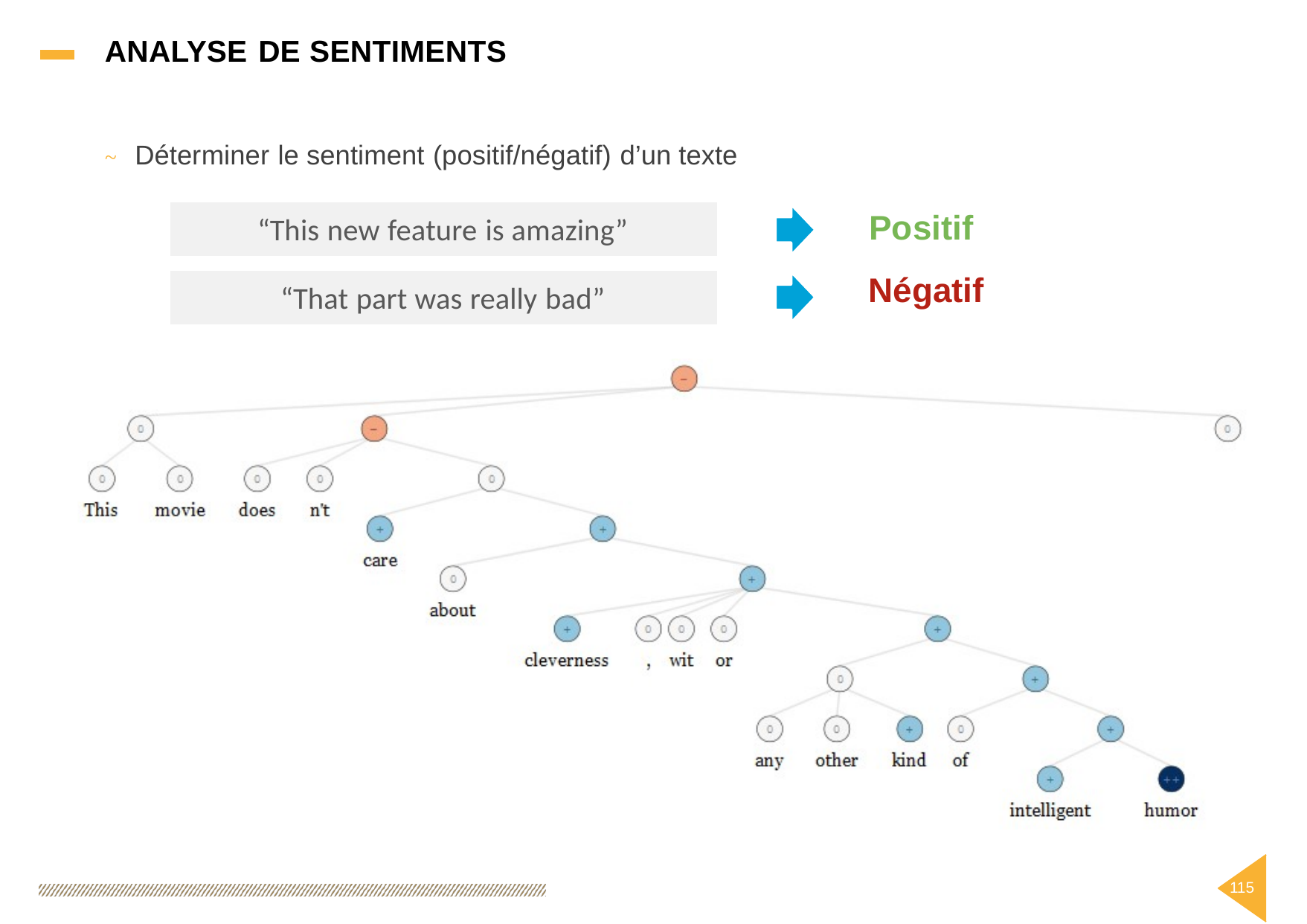

ANALYSE DE SENTIMENTS

Déterminer
le sentiment
(positif/négatif)
d’un texte
~

“This new feature is amazing”

Positif
Négatif

“That part was really bad”

115